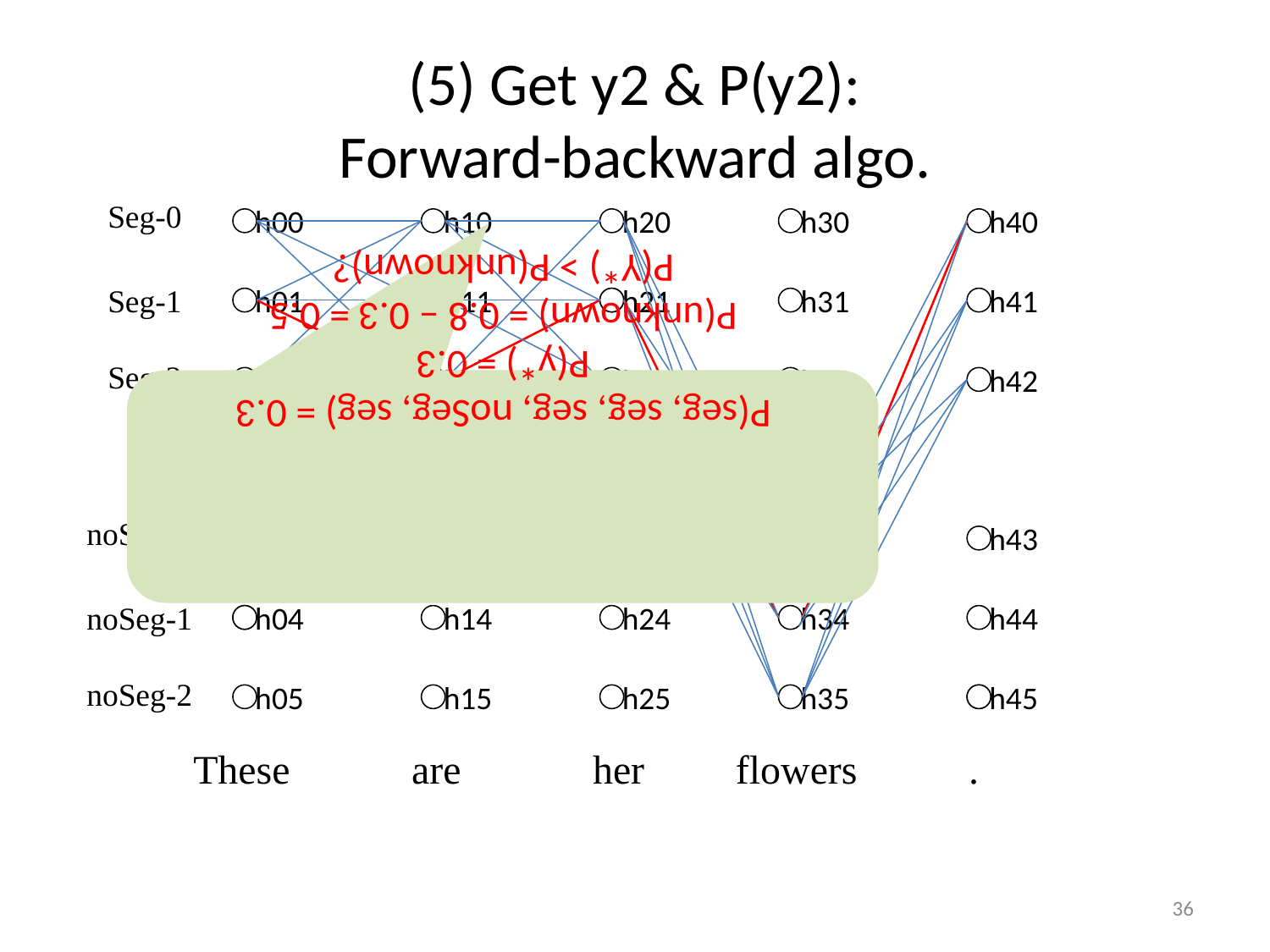

# (5) Get y2 & P(y2): Forward-backward algo.
Seg-0
  h00
  h10
  h20
  h30
  h40
Seg-1
  h01
  h11

  h21
  h31
  h41
Seg-2
  h02

  h12
  h22
  h32
  h42

P(seg, seg, seg, noSeg, seg) = 0.3
P(y*) = 0.3
P(unknown) = 0.8 – 0.3 = 0.5
P(Y*) > P(unknown)?

noSeg-0
  h03
  h13
  h23

  h33
  h43
noSeg-1

  h04
  h14
  h24
  h34
  h44
noSeg-2
  h05
  h15
  h25
  h35

  h45
         These            are             her         flowers           .
36